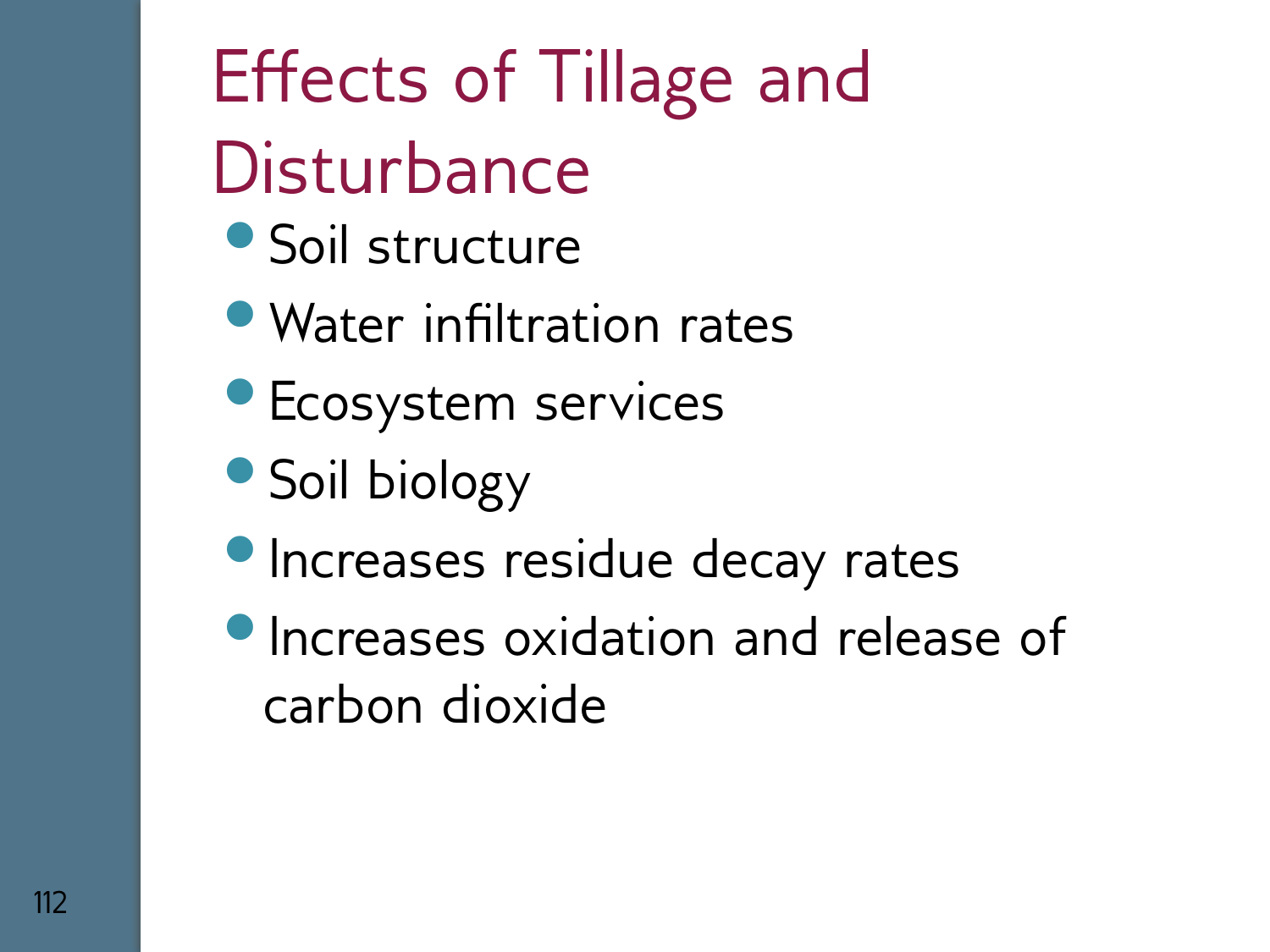

# Effects of Tillage and Disturbance
Soil structure
Water infiltration rates
Ecosystem services
Soil biology
Increases residue decay rates
Increases oxidation and release of carbon dioxide
112